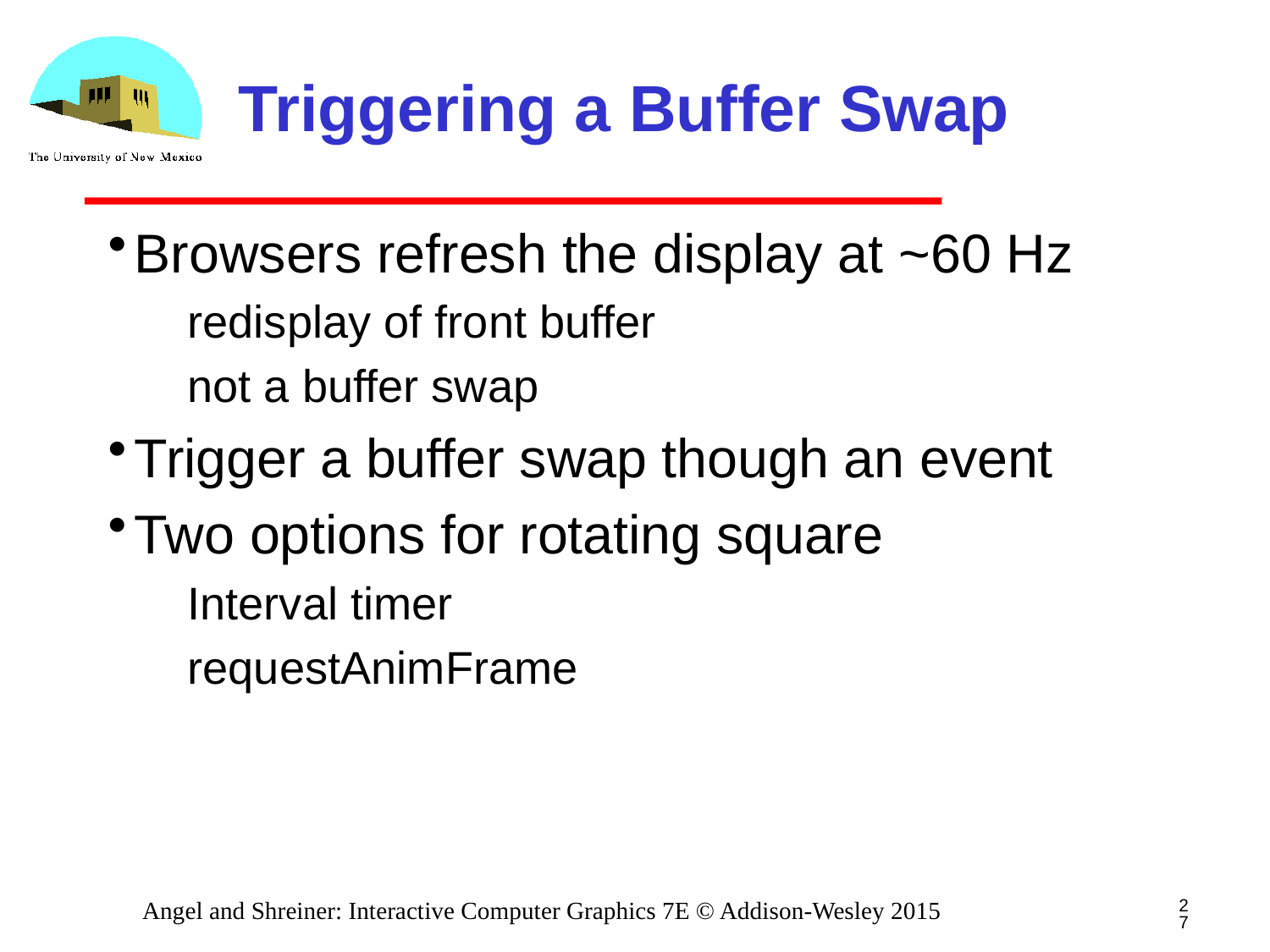

# Triggering a Buffer Swap
Browsers refresh the display at ~60 Hz
redisplay of front buffer
not a buffer swap
Trigger a buffer swap though an event
Two options for rotating square
Interval timer
requestAnimFrame
27
Angel and Shreiner: Interactive Computer Graphics 7E © Addison-Wesley 2015